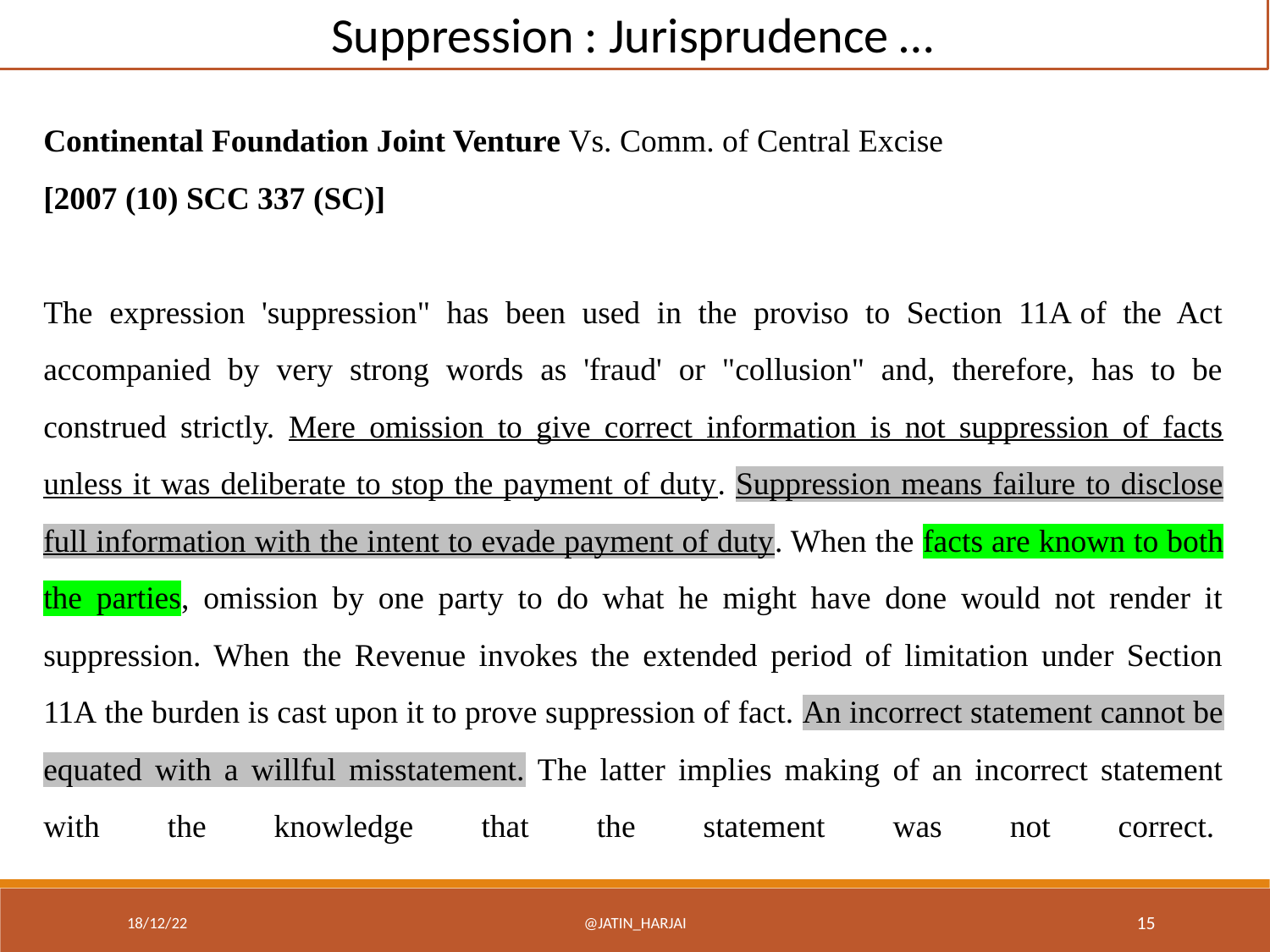

Suppression : Jurisprudence …
Continental Foundation Joint Venture Vs. Comm. of Central Excise
[2007 (10) SCC 337 (SC)]

The expression 'suppression" has been used in the proviso to Section 11A of the Act accompanied by very strong words as 'fraud' or "collusion" and, therefore, has to be construed strictly. Mere omission to give correct information is not suppression of facts unless it was deliberate to stop the payment of duty. Suppression means failure to disclose full information with the intent to evade payment of duty. When the facts are known to both the parties, omission by one party to do what he might have done would not render it suppression. When the Revenue invokes the extended period of limitation under Section 11A the burden is cast upon it to prove suppression of fact. An incorrect statement cannot be equated with a willful misstatement. The latter implies making of an incorrect statement with the knowledge that the statement was not correct.
18/12/22
@Jatin_Harjai
15